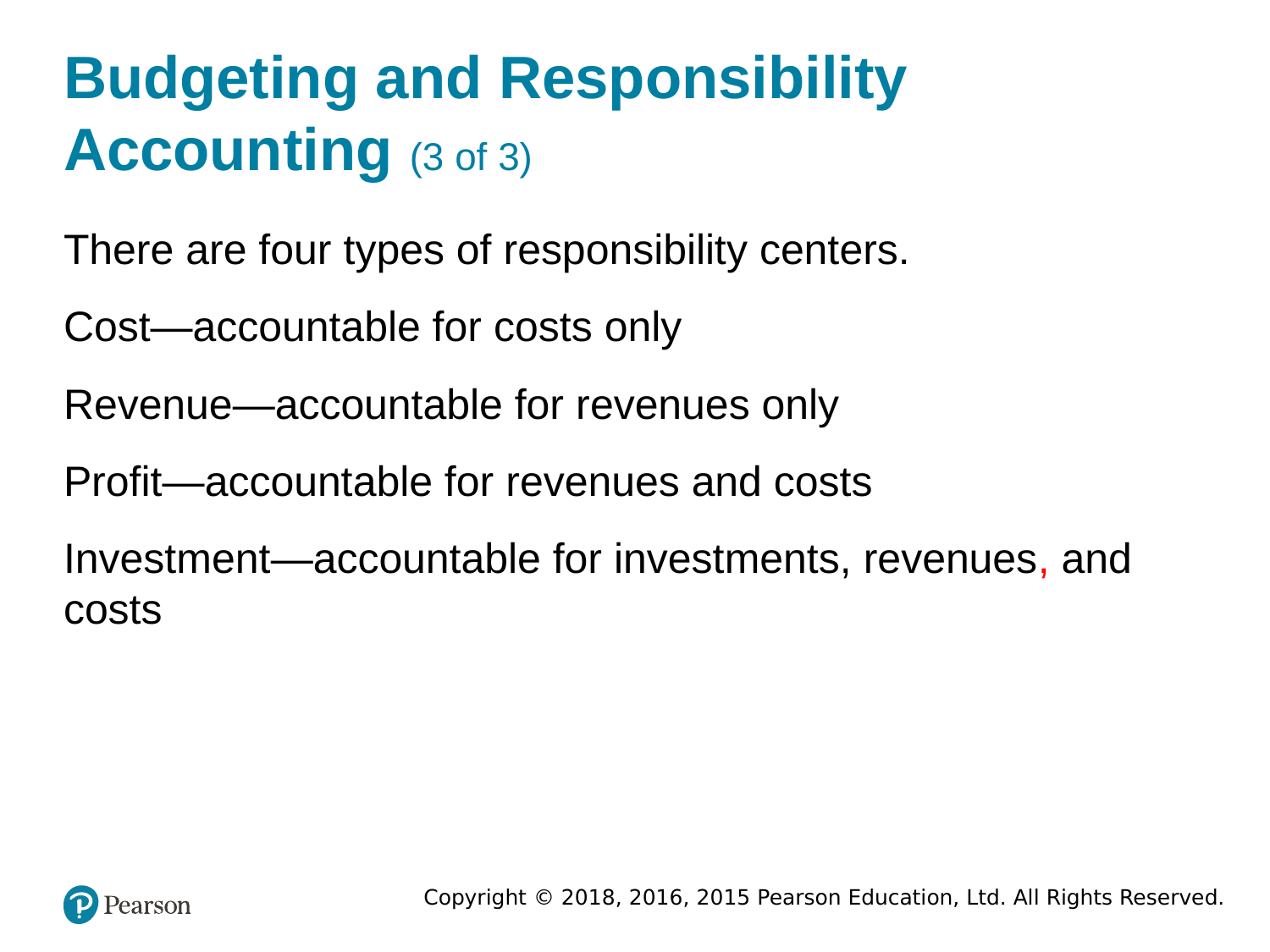

# Budgeting and Responsibility Accounting (3 of 3)
There are four types of responsibility centers.
Cost—accountable for costs only
Revenue—accountable for revenues only
Profit—accountable for revenues and costs
Investment—accountable for investments, revenues, and costs